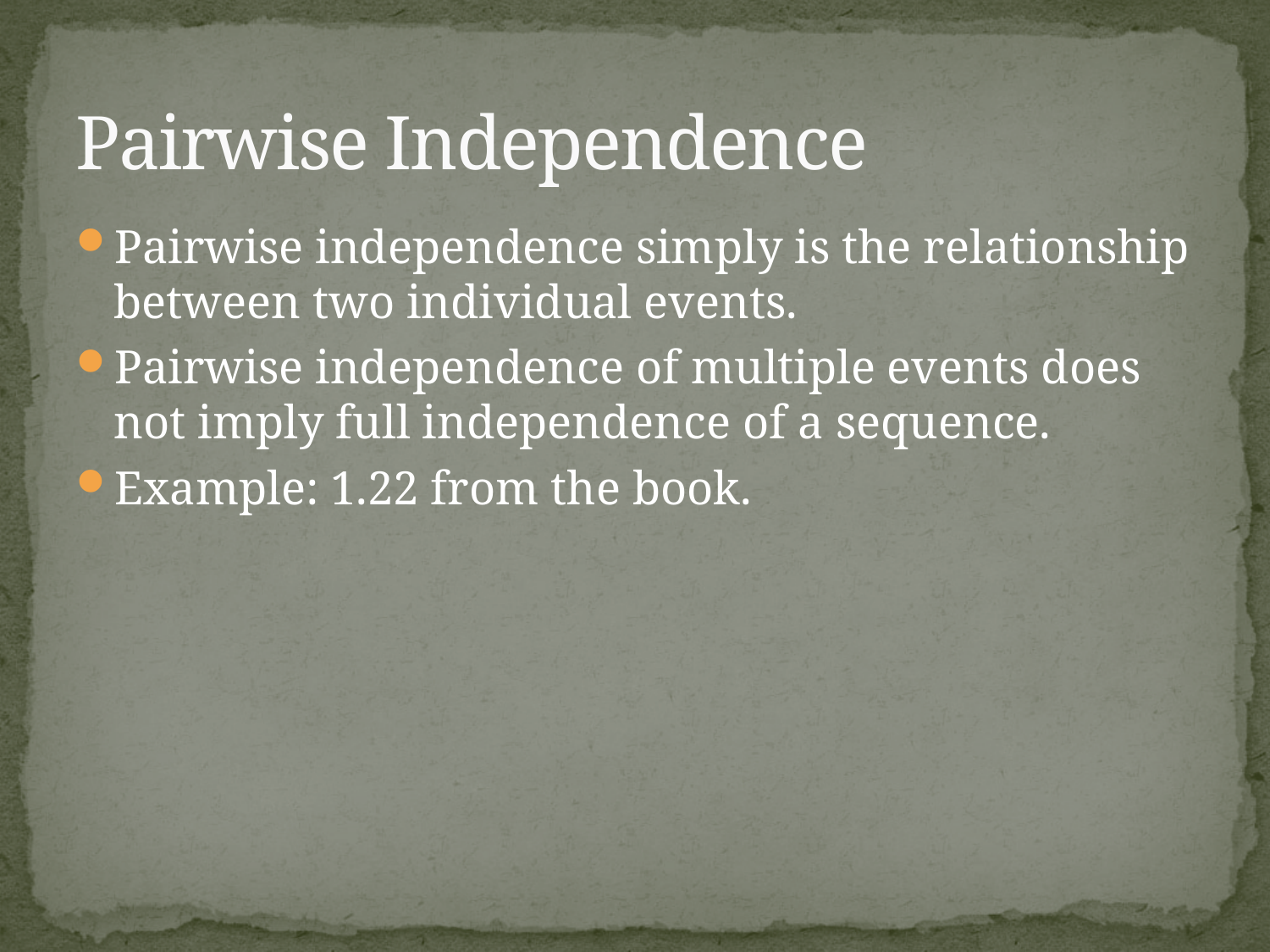

# Pairwise Independence
Pairwise independence simply is the relationship between two individual events.
Pairwise independence of multiple events does not imply full independence of a sequence.
Example: 1.22 from the book.